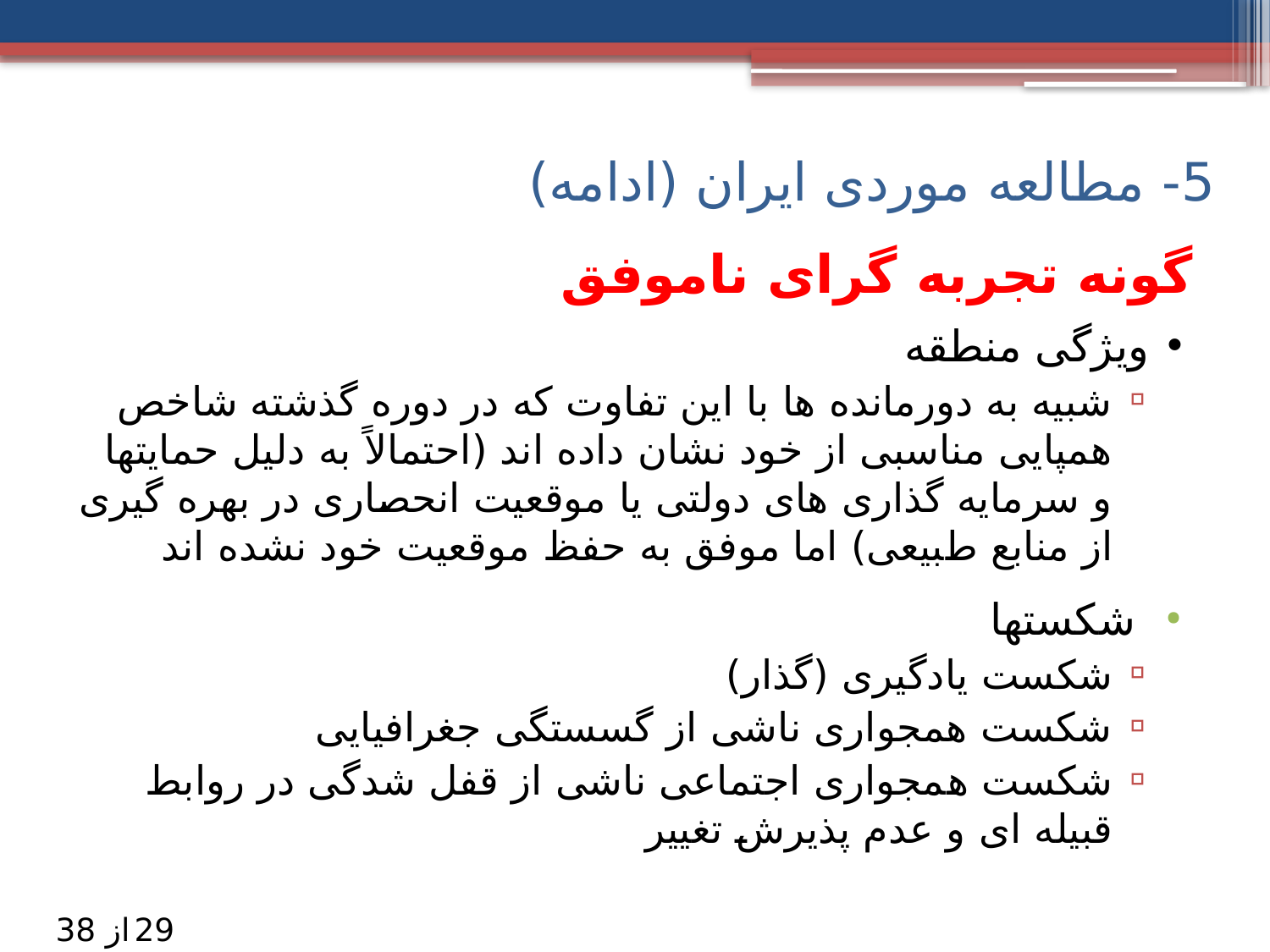

5- مطالعه موردی ایران (ادامه)
# گونه تجربه گرای ناموفق
ویژگی منطقه
شبیه به دورمانده ها با این تفاوت که در دوره گذشته شاخص همپایی مناسبی از خود نشان داده اند (احتمالاً به دلیل حمایتها و سرمایه گذاری های دولتی یا موقعیت انحصاری در بهره گیری از منابع طبیعی) اما موفق به حفظ موقعیت خود نشده اند
 شکستها
شکست یادگیری (گذار)
شکست همجواری ناشی از گسستگی جغرافیایی
شکست همجواری اجتماعی ناشی از قفل شدگی در روابط قبیله ای و عدم پذیرش تغییر

29
از 38